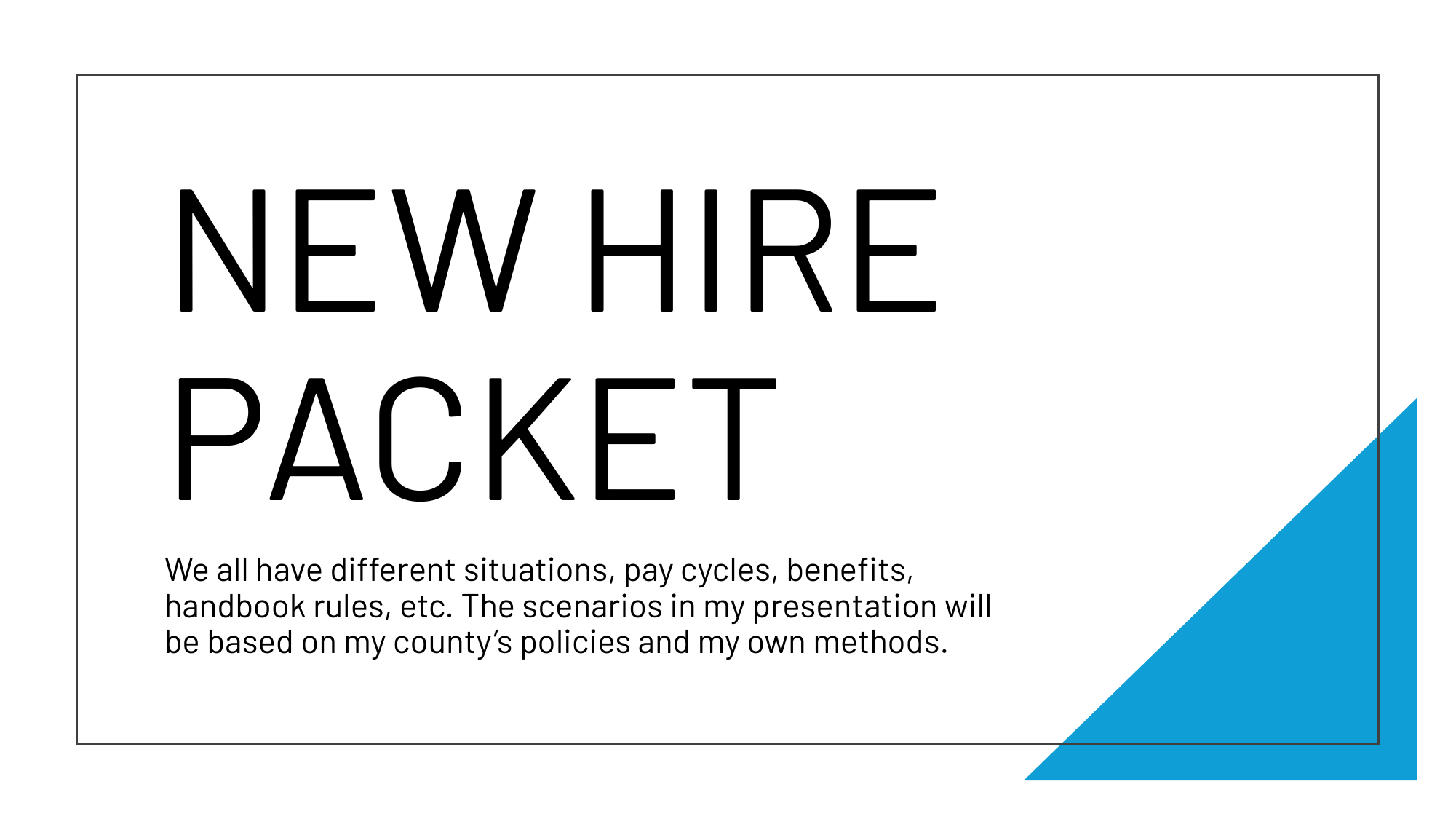

# NEW HIRE PACKET

We all have different situations, pay cycles, benefits, handbook rules, etc. The scenarios in my presentation will be based on my county’s policies and my own methods.